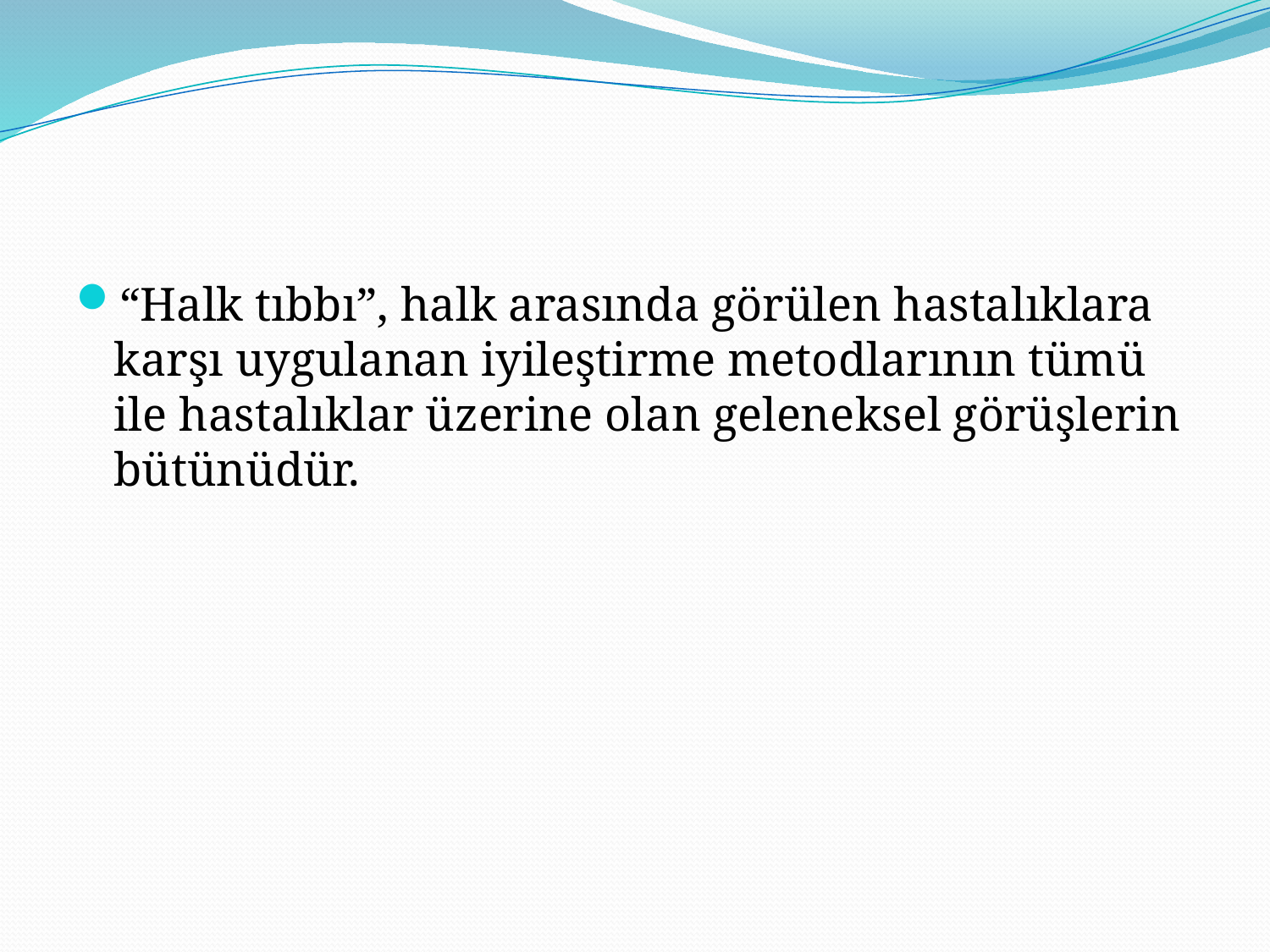

#
“Halk tıbbı”, halk arasında görülen hastalıklara karşı uygulanan iyileştirme metodlarının tümü ile hastalıklar üzerine olan geleneksel görüşlerin bütünüdür.